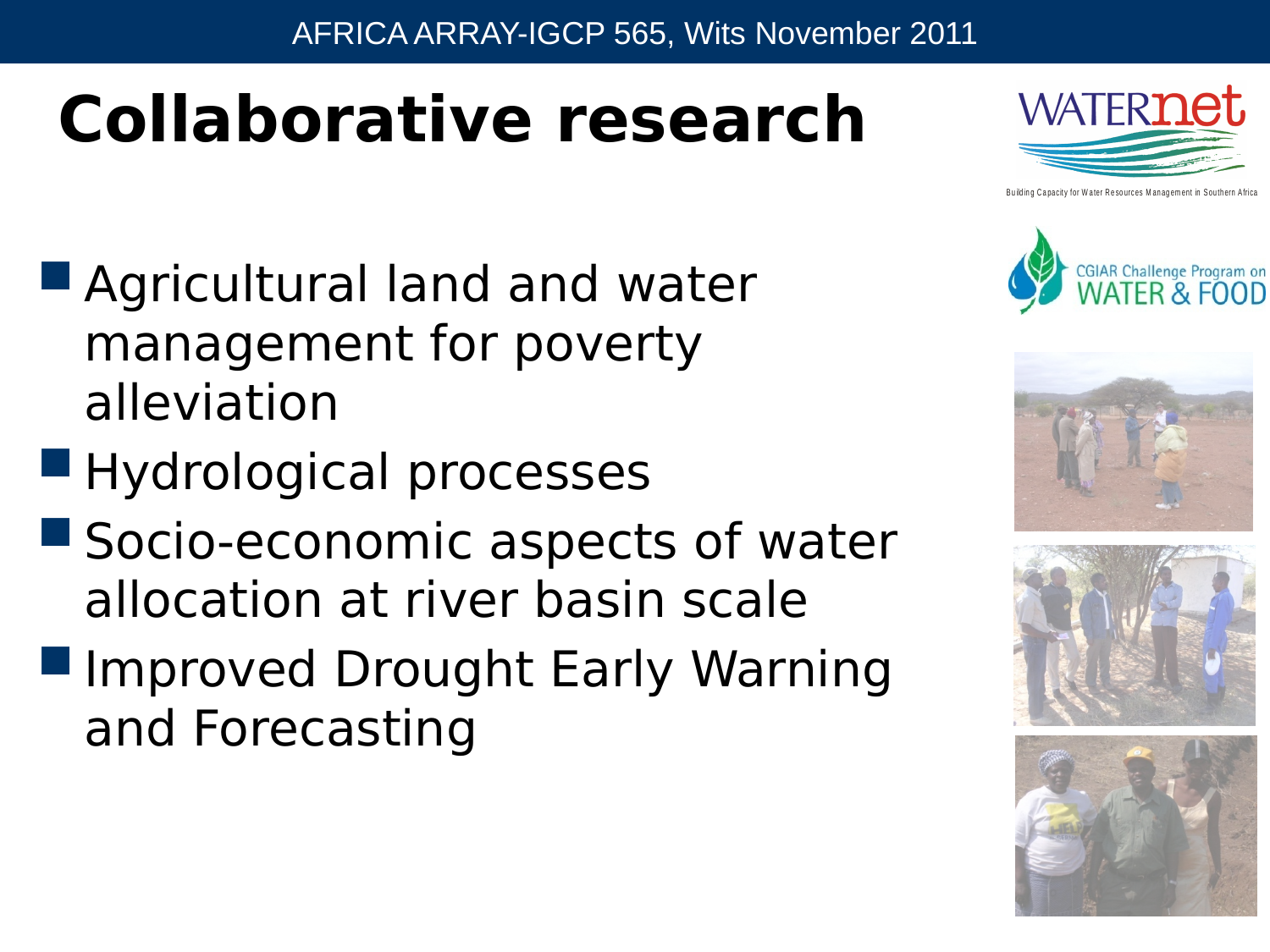

Collaborative research
Agricultural land and water management for poverty alleviation
Hydrological processes
Socio-economic aspects of water allocation at river basin scale
Improved Drought Early Warning and Forecasting